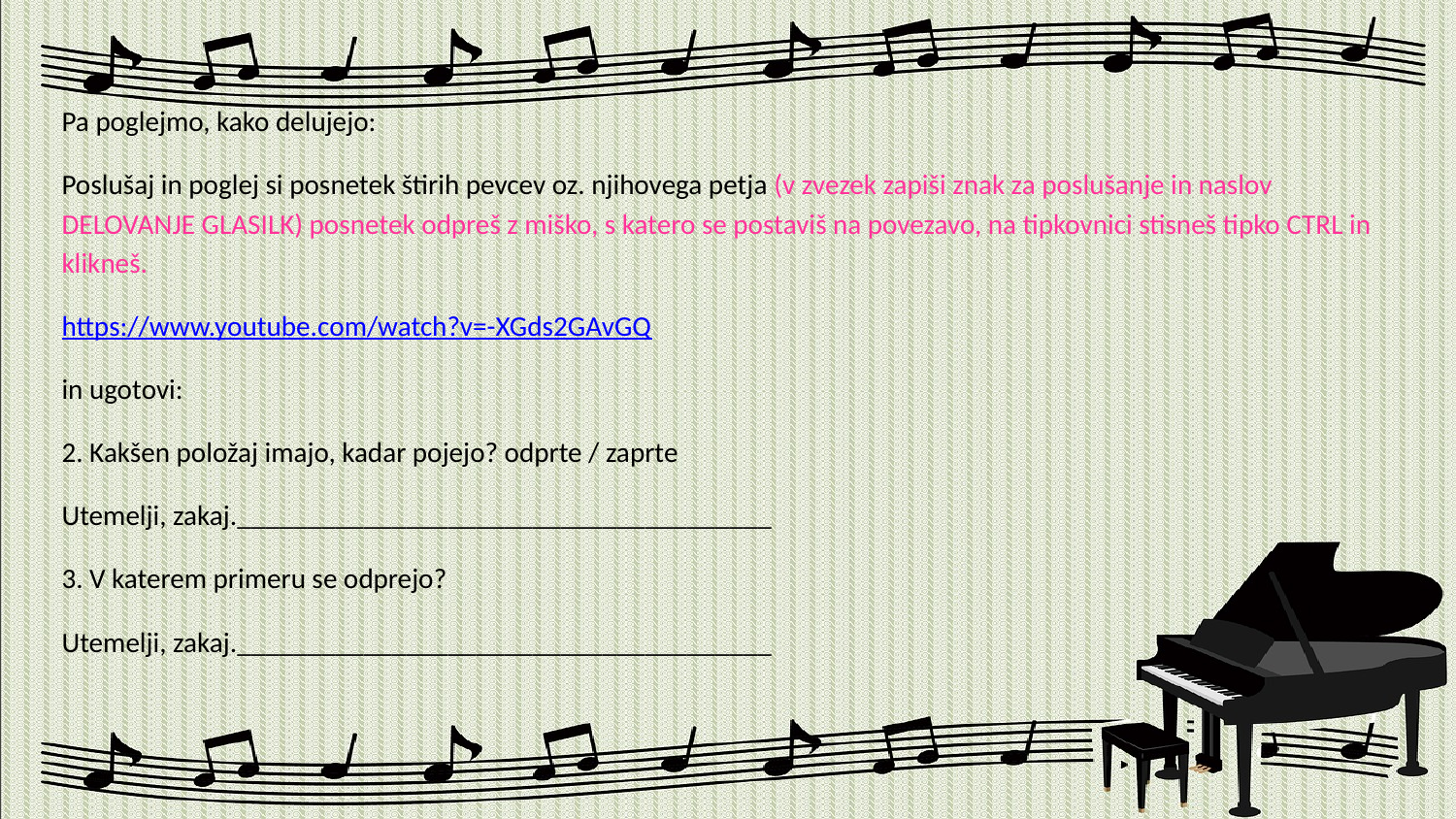

Pa poglejmo, kako delujejo:
Poslušaj in poglej si posnetek štirih pevcev oz. njihovega petja (v zvezek zapiši znak za poslušanje in naslov DELOVANJE GLASILK) posnetek odpreš z miško, s katero se postaviš na povezavo, na tipkovnici stisneš tipko CTRL in klikneš.
https://www.youtube.com/watch?v=-XGds2GAvGQ
in ugotovi:
2. Kakšen položaj imajo, kadar pojejo? odprte / zaprte
Utemelji, zakaj.______________________________________
3. V katerem primeru se odprejo?
Utemelji, zakaj.______________________________________